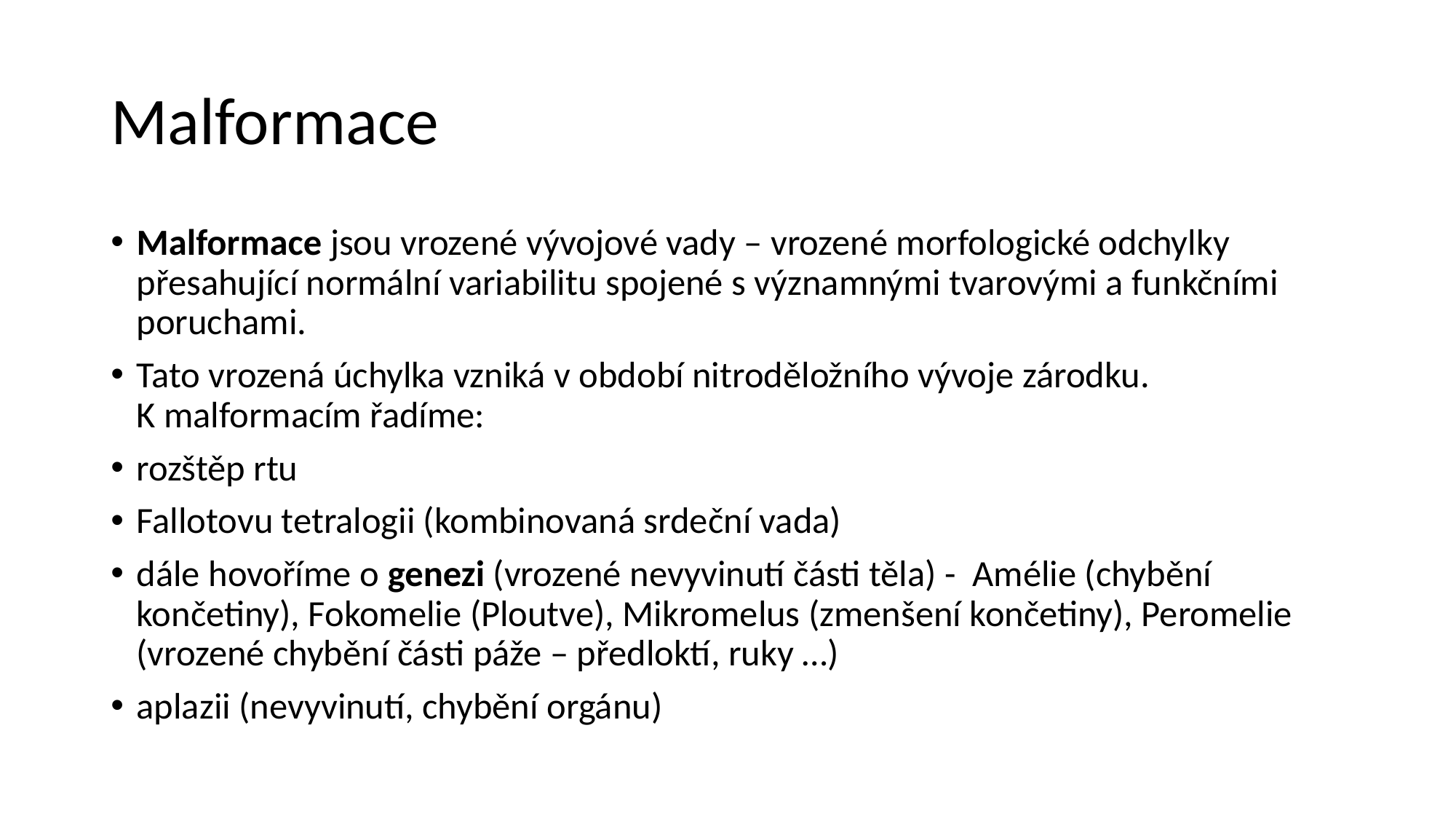

# Malformace
Malformace jsou vrozené vývojové vady – vrozené morfologické odchylky přesahující normální variabilitu spojené s významnými tvarovými a funkčními poruchami.
Tato vrozená úchylka vzniká v období nitroděložního vývoje zárodku. K malformacím řadíme:
rozštěp rtu
Fallotovu tetralogii (kombinovaná srdeční vada)
dále hovoříme o genezi (vrozené nevyvinutí části těla) -  Amélie (chybění končetiny), Fokomelie (Ploutve), Mikromelus (zmenšení končetiny), Peromelie (vrozené chybění části páže – předloktí, ruky …)
aplazii (nevyvinutí, chybění orgánu)